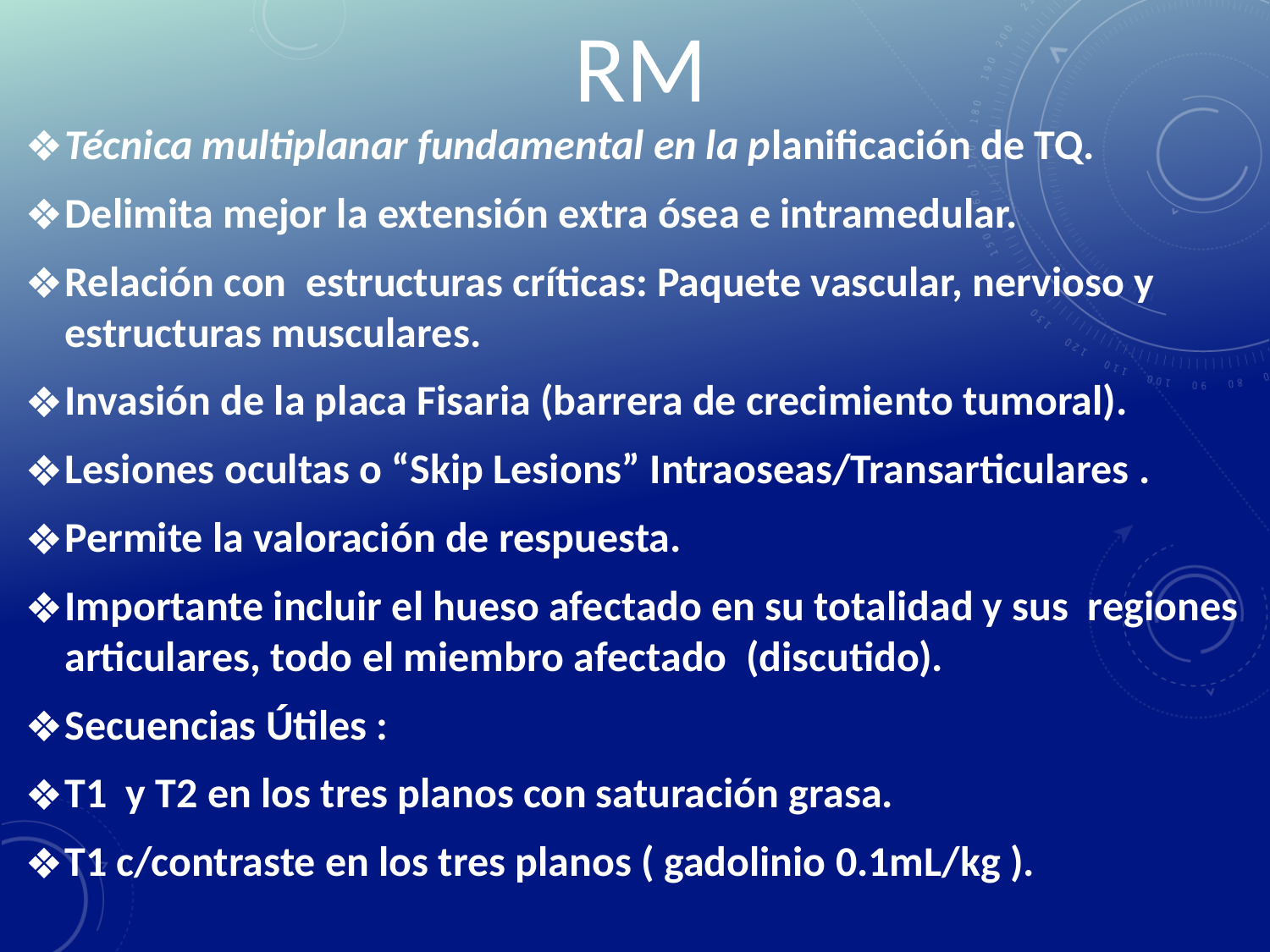

# RM

Técnica multiplanar fundamental en la planificación de TQ.
Delimita mejor la extensión extra ósea e intramedular.
Relación con  estructuras críticas: Paquete vascular, nervioso y  estructuras musculares.
Invasión de la placa Fisaria (barrera de crecimiento tumoral).
Lesiones ocultas o “Skip Lesions” Intraoseas/Transarticulares .
Permite la valoración de respuesta.
Importante incluir el hueso afectado en su totalidad y sus  regiones articulares, todo el miembro afectado  (discutido).
Secuencias Útiles :
T1  y T2 en los tres planos con saturación grasa.
T1 c/contraste en los tres planos ( gadolinio 0.1mL/kg ).